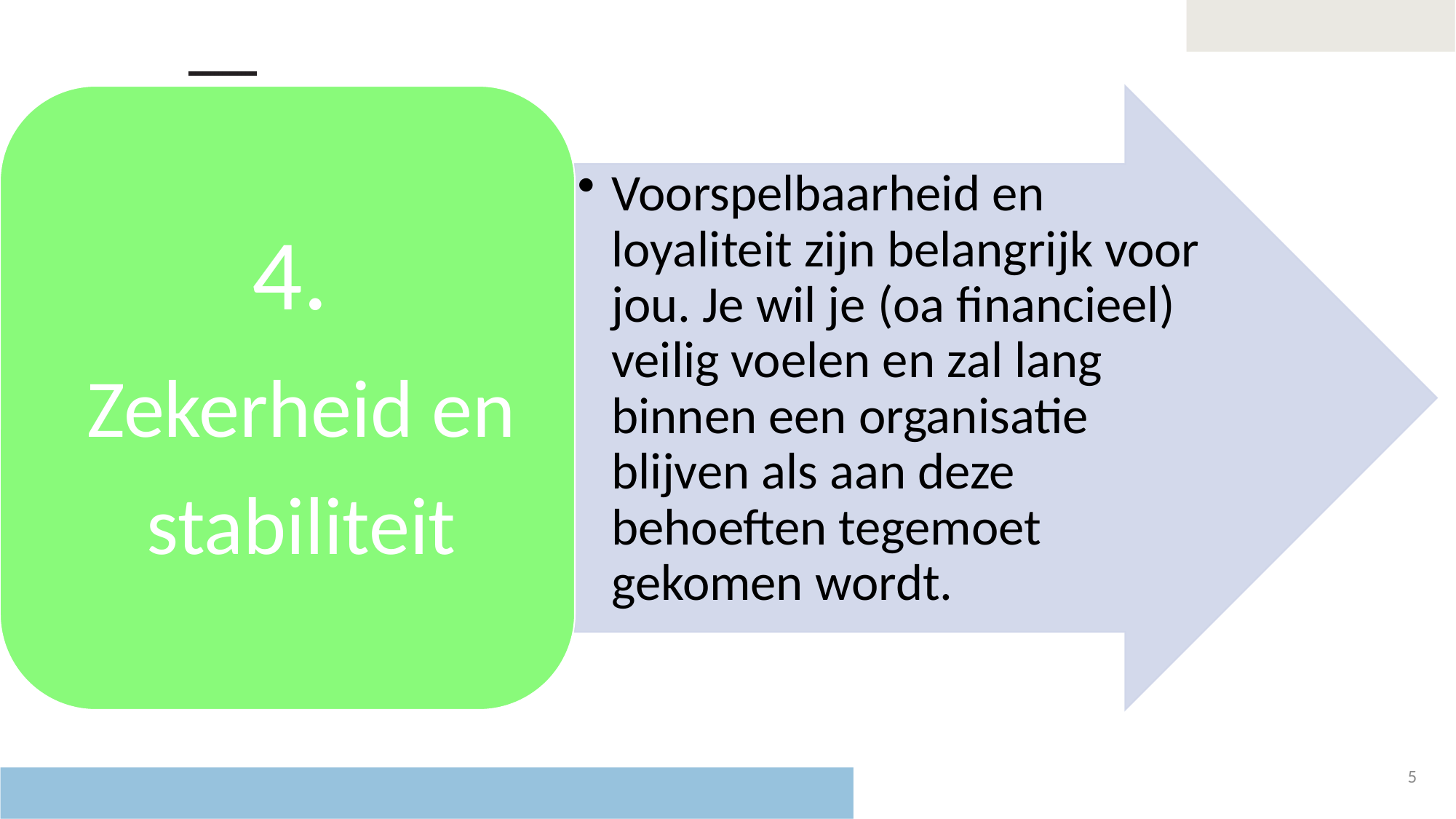

Voorspelbaarheid en loyaliteit zijn belangrijk voor jou. Je wil je (oa financieel) veilig voelen en zal lang binnen een organisatie blijven als aan deze behoeften tegemoet gekomen wordt.
4.
Zekerheid en
stabiliteit
5